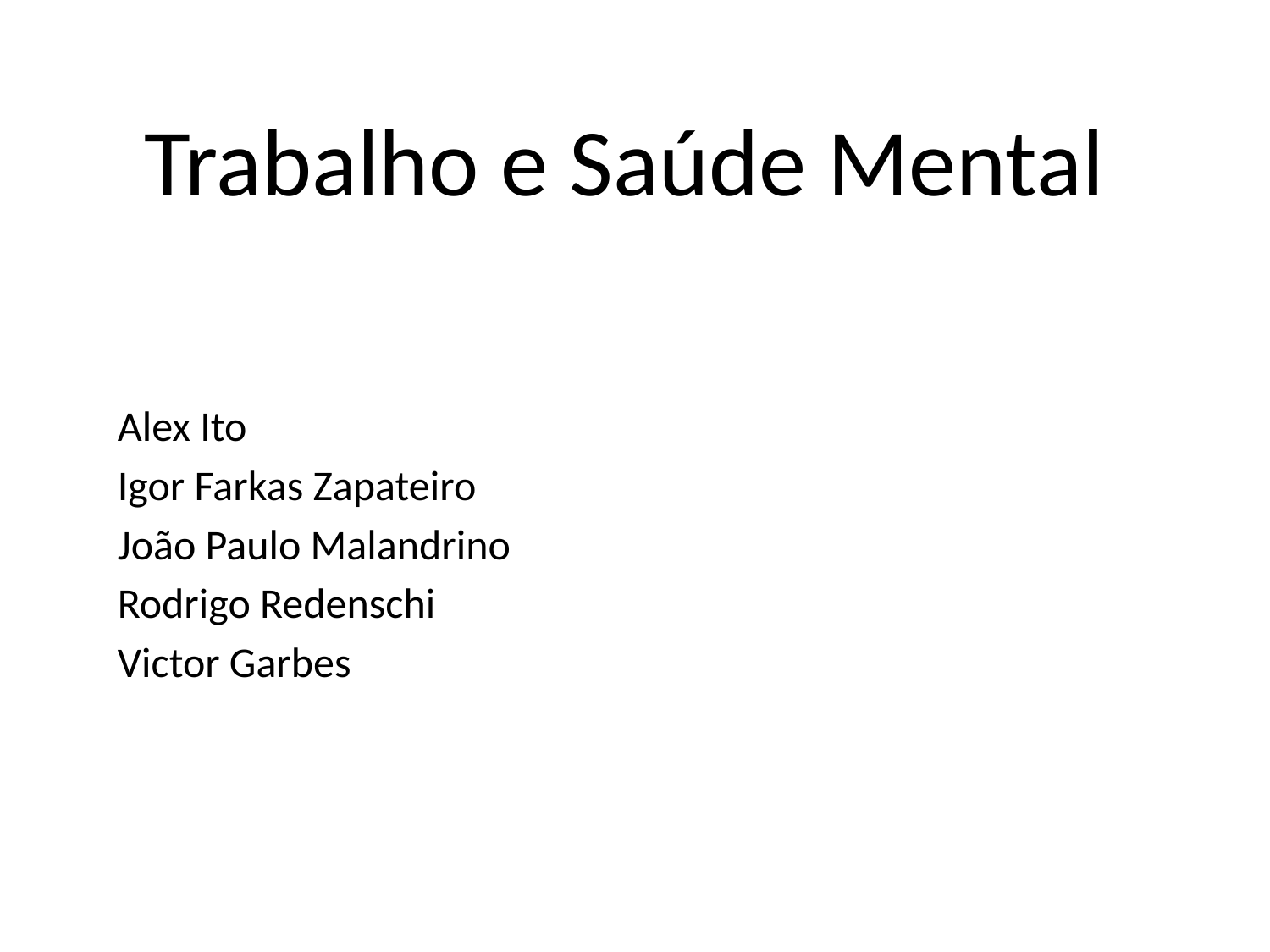

# Trabalho e Saúde Mental

Alex Ito
Igor Farkas Zapateiro
João Paulo Malandrino
Rodrigo Redenschi
Victor Garbes